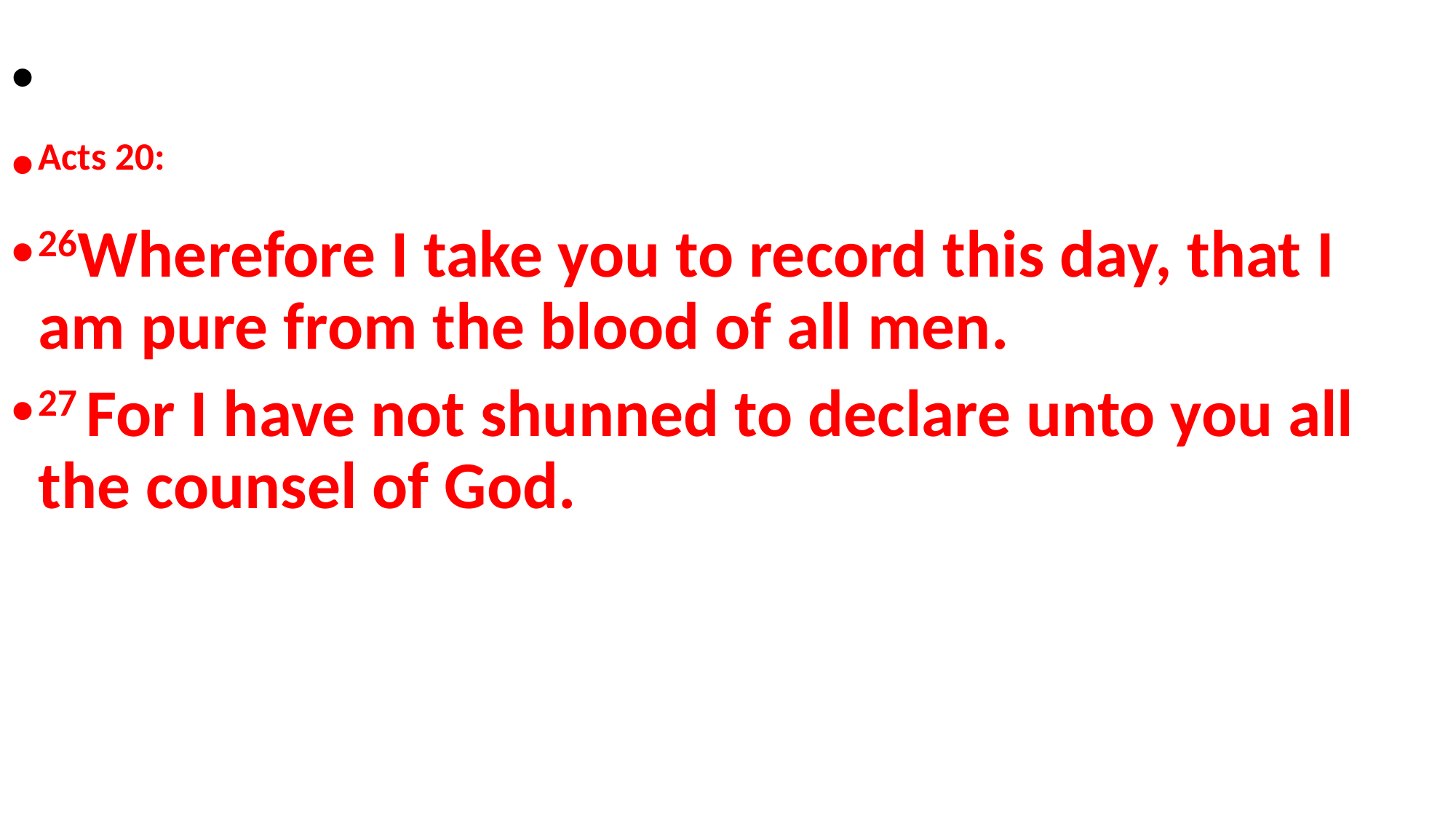

Acts 20:
26Wherefore I take you to record this day, that I am pure from the blood of all men.
27 For I have not shunned to declare unto you all the counsel of God.